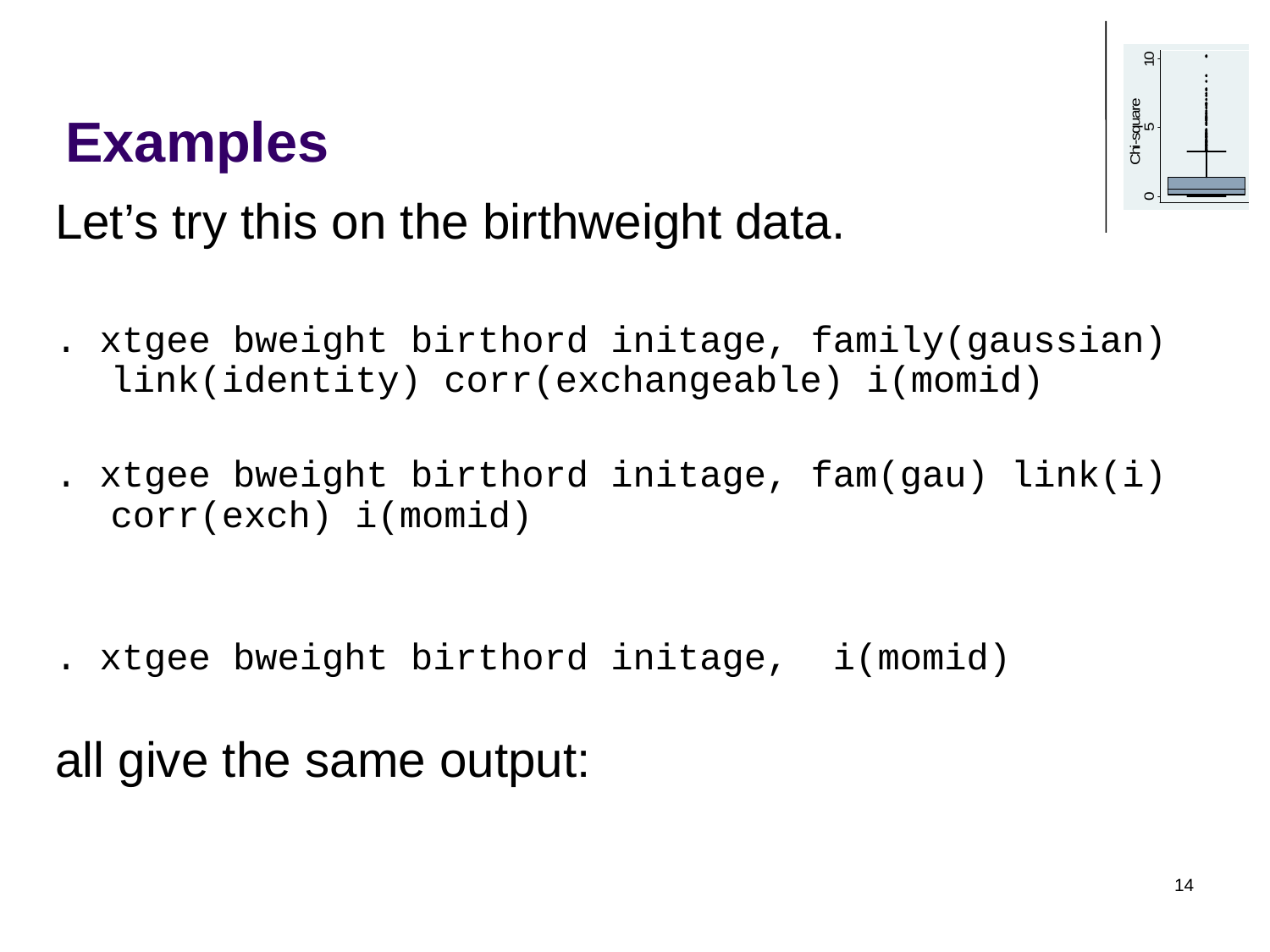

# Examples
Let’s try this on the birthweight data.

. xtgee bweight birthord initage, family(gaussian) link(identity) corr(exchangeable) i(momid)

. xtgee bweight birthord initage, fam(gau) link(i) corr(exch) i(momid)

. xtgee bweight birthord initage,  i(momid)

all give the same output:

14